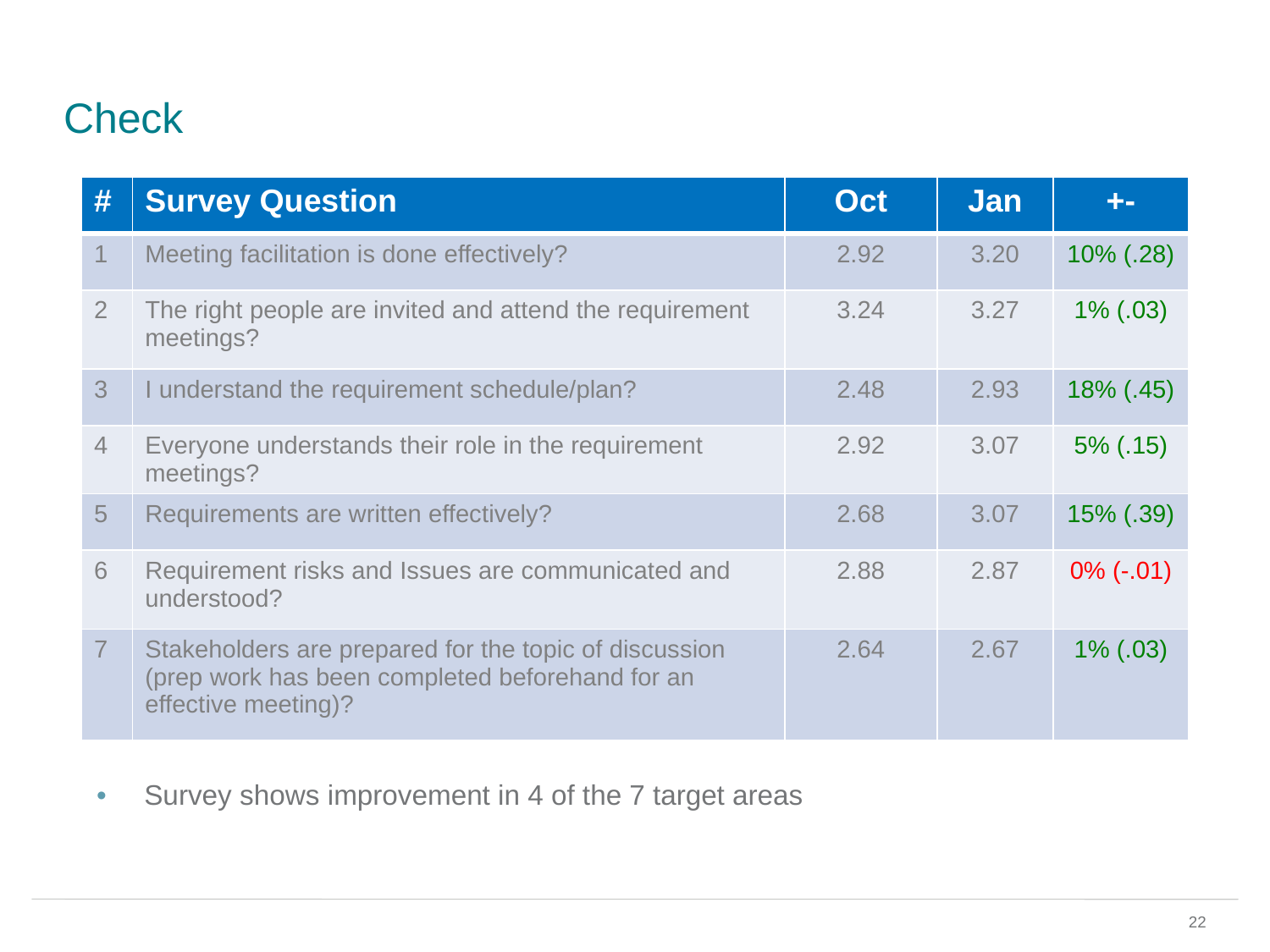

# Check
| # | Survey Question | Oct | Jan | +- |
| --- | --- | --- | --- | --- |
| 1 | Meeting facilitation is done effectively? | 2.92 | 3.20 | 10% (.28) |
| 2 | The right people are invited and attend the requirement meetings? | 3.24 | 3.27 | 1% (.03) |
| 3 | I understand the requirement schedule/plan? | 2.48 | 2.93 | 18% (.45) |
| 4 | Everyone understands their role in the requirement meetings? | 2.92 | 3.07 | 5% (.15) |
| 5 | Requirements are written effectively? | 2.68 | 3.07 | 15% (.39) |
| 6 | Requirement risks and Issues are communicated and understood? | 2.88 | 2.87 | 0% (-.01) |
| 7 | Stakeholders are prepared for the topic of discussion (prep work has been completed beforehand for an effective meeting)? | 2.64 | 2.67 | 1% (.03) |
Survey shows improvement in 4 of the 7 target areas

22